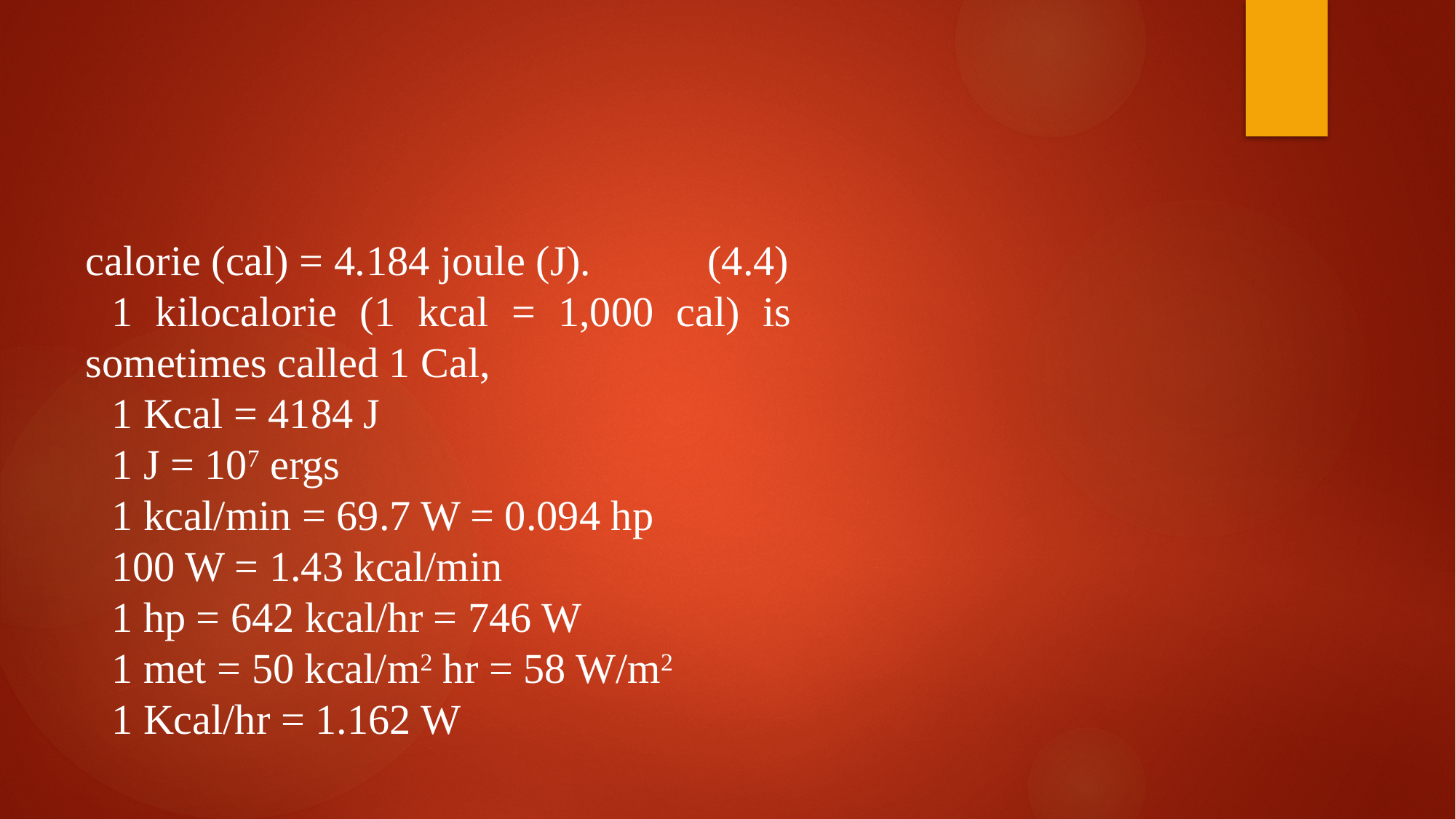

#

calorie (cal) = 4.184 joule (J).           (4.4)
1 kilocalorie (1 kcal = 1,000 cal) is sometimes called 1 Cal,
1 Kcal = 4184 J
1 J = 107 ergs
1 kcal/min = 69.7 W = 0.094 hp
100 W = 1.43 kcal/min
1 hp = 642 kcal/hr = 746 W
1 met = 50 kcal/m2 hr = 58 W/m2
1 Kcal/hr = 1.162 W